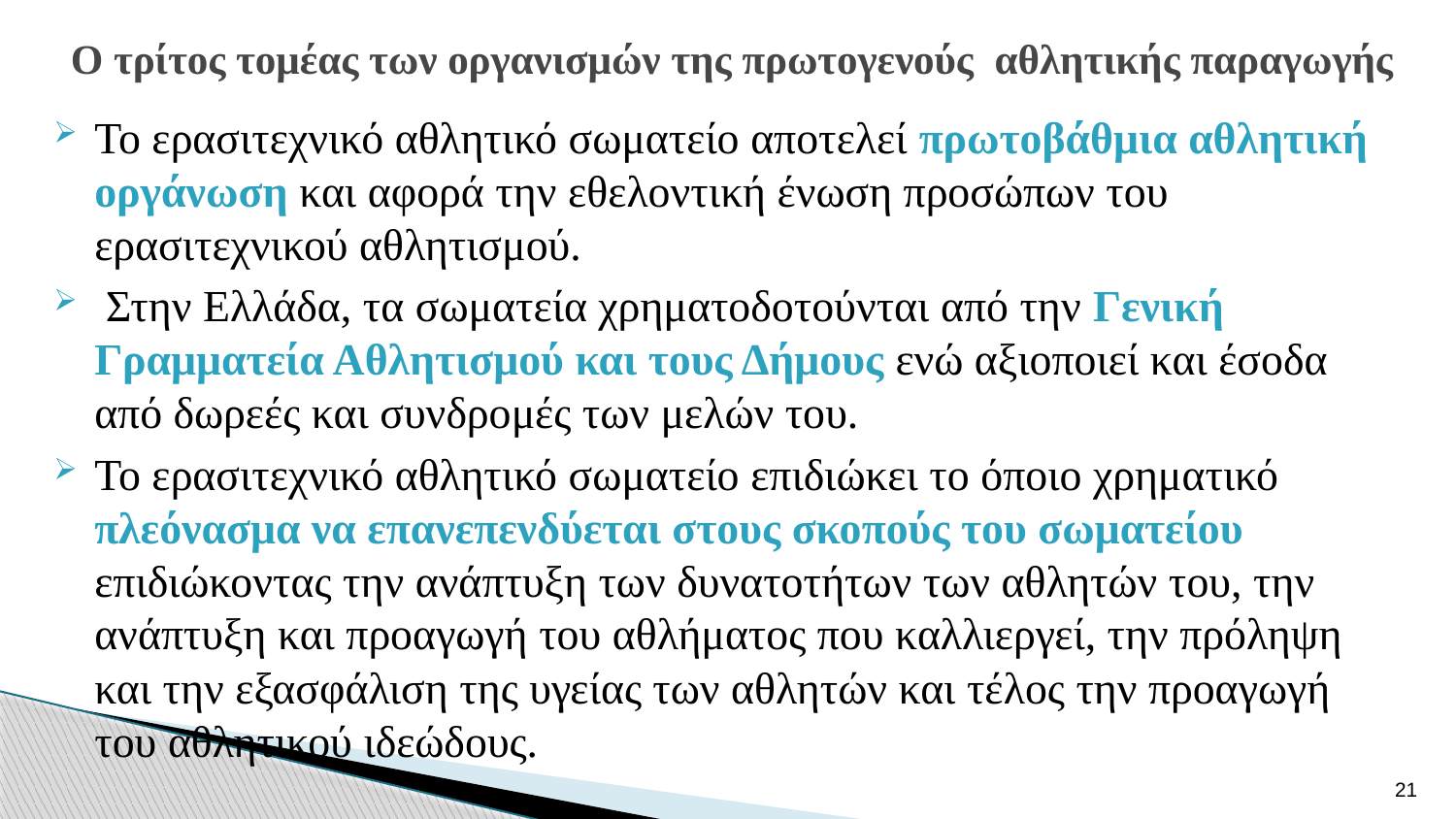

# Ο τρίτος τομέας των οργανισμών της πρωτογενούς  αθλητικής παραγωγής
Το ερασιτεχνικό αθλητικό σωματείο αποτελεί πρωτοβάθμια αθλητική οργάνωση και αφορά την εθελοντική ένωση προσώπων του ερασιτεχνικού αθλητισμού.
 Στην Ελλάδα, τα σωματεία χρηματοδοτούνται από την Γενική Γραμματεία Αθλητισμού και τους Δήμους ενώ αξιοποιεί και έσοδα από δωρεές και συνδρομές των μελών του.
Το ερασιτεχνικό αθλητικό σωματείο επιδιώκει το όποιο χρηματικό πλεόνασμα να επανεπενδύεται στους σκοπούς του σωματείου επιδιώκοντας την ανάπτυξη των δυνατοτήτων των αθλητών του, την ανάπτυξη και προαγωγή του αθλήματος που καλλιεργεί, την πρόληψη και την εξασφάλιση της υγείας των αθλητών και τέλος την προαγωγή του αθλητικού ιδεώδους.
21